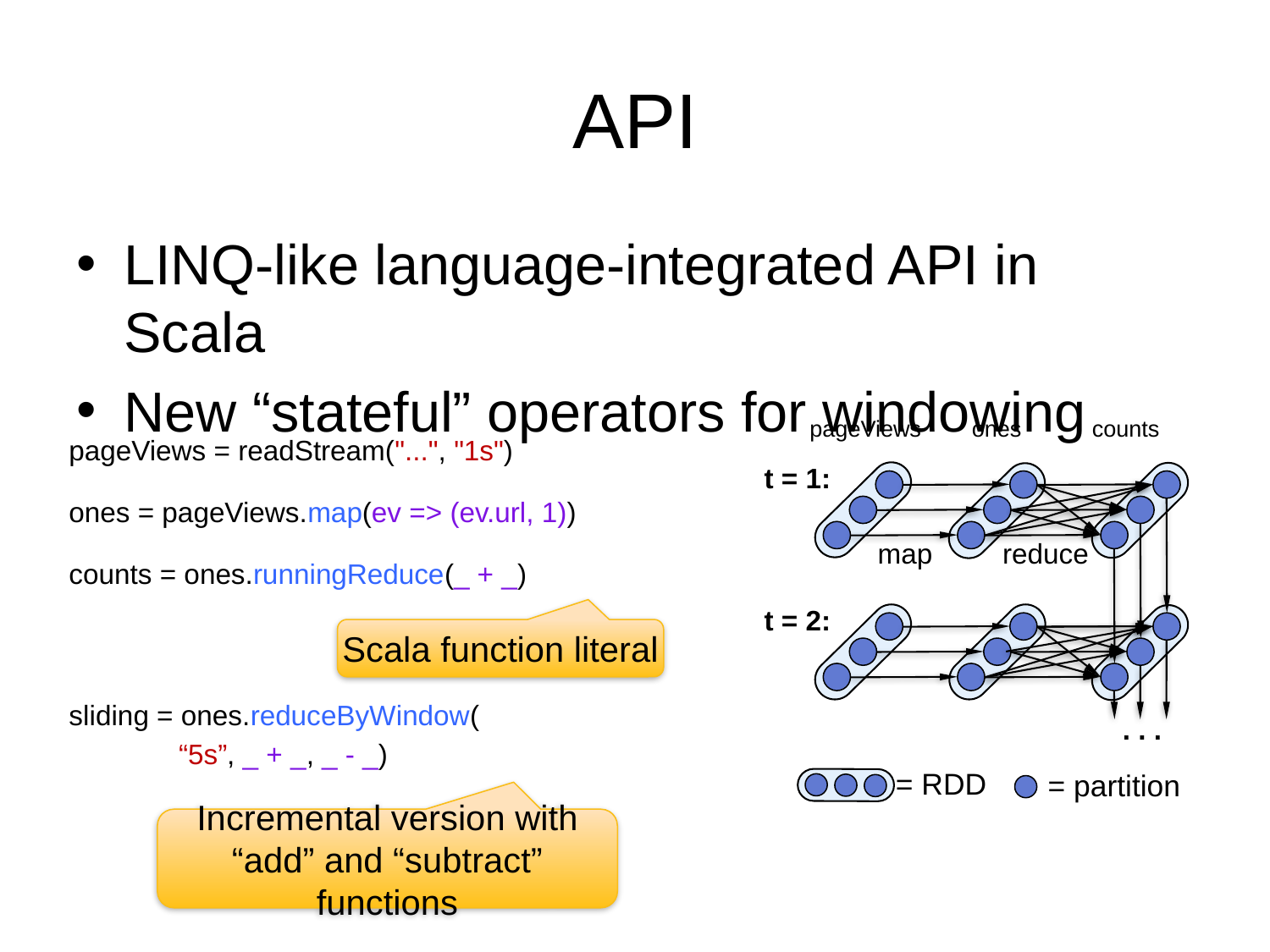

# API
LINQ-like language-integrated API in Scala
New “stateful” operators for windowing
pageViews
ones
counts
pageViews = readStream("...", "1s")
ones = pageViews.map(ev => (ev.url, 1))
counts = ones.runningReduce(_ + _)
t = 1:

map
reduce
t = 2:

Scala function literal

sliding = ones.reduceByWindow(
              “5s”, _ + _, _ - _)
. . .
= RDD
= partition

Incremental version with “add” and “subtract” functions